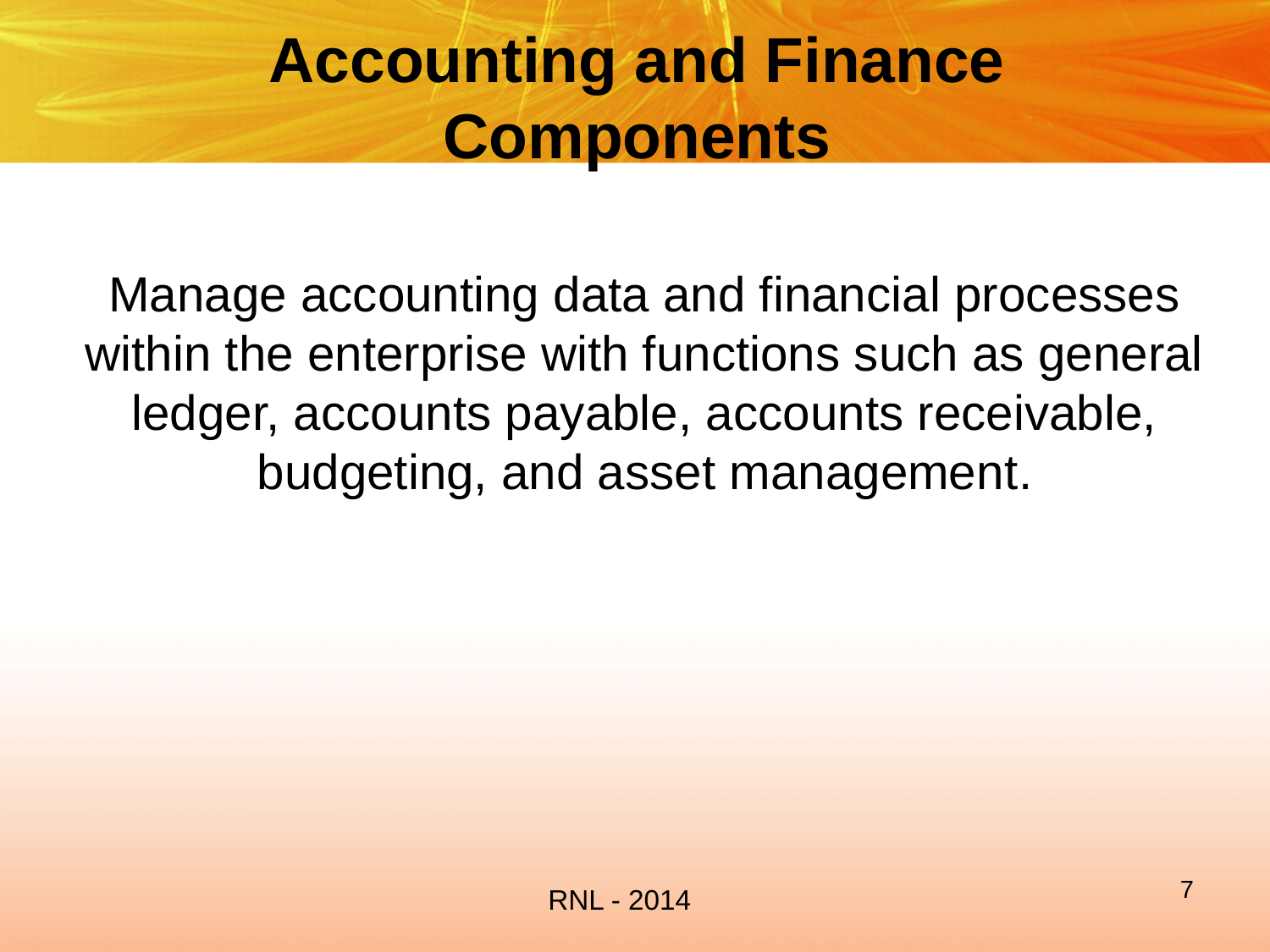

# Accounting and Finance Components
Manage accounting data and financial processes within the enterprise with functions such as general ledger, accounts payable, accounts receivable, budgeting, and asset management.
7
RNL - 2014